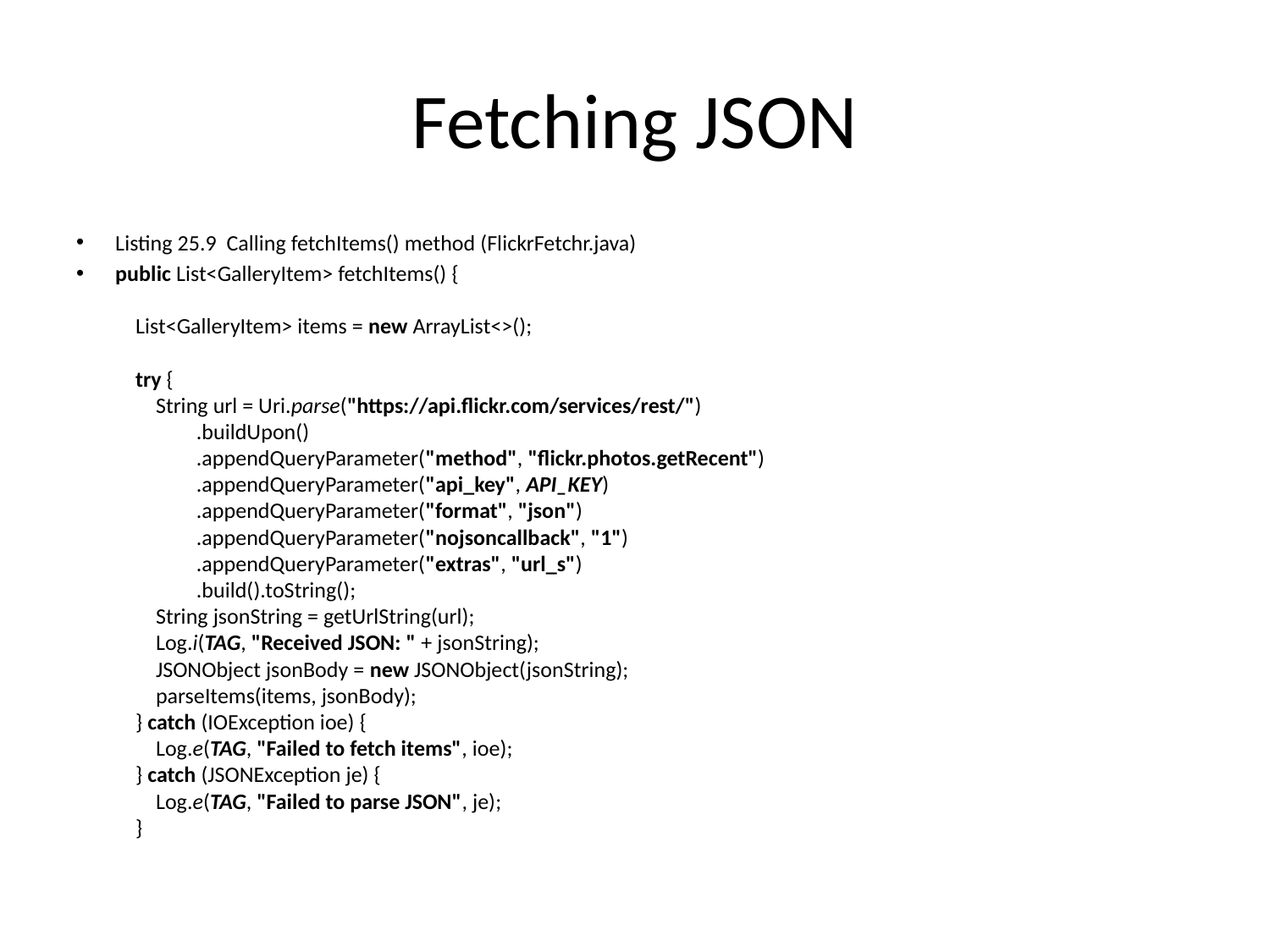

# Fetching JSON
﻿Listing 25.9  Calling fetchItems() method (FlickrFetchr.java)
public List<GalleryItem> fetchItems() {
    List<GalleryItem> items = new ArrayList<>();
    try {
        String url = Uri.parse("https://api.flickr.com/services/rest/")
                .buildUpon()
                .appendQueryParameter("method", "flickr.photos.getRecent")
                .appendQueryParameter("api_key", API_KEY)
                .appendQueryParameter("format", "json")
                .appendQueryParameter("nojsoncallback", "1")
                .appendQueryParameter("extras", "url_s")
                .build().toString();
        String jsonString = getUrlString(url);
        Log.i(TAG, "Received JSON: " + jsonString);
        JSONObject jsonBody = new JSONObject(jsonString);
        parseItems(items, jsonBody);
    } catch (IOException ioe) {
        Log.e(TAG, "Failed to fetch items", ioe);
    } catch (JSONException je) {
        Log.e(TAG, "Failed to parse JSON", je);
    }